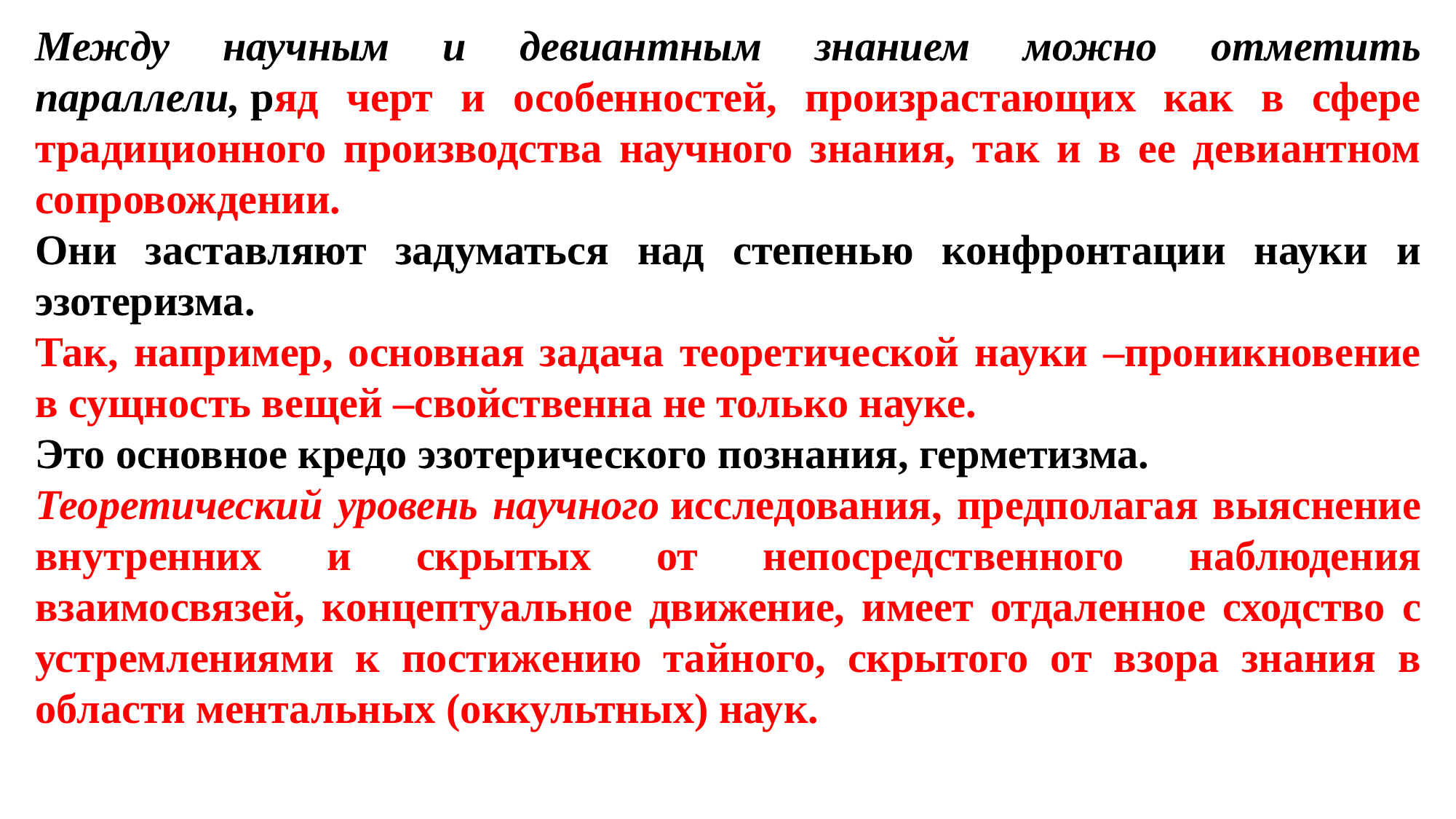

Между научным и девиантным знанием можно отметить параллели, ряд черт и особенностей, произрастающих как в сфере традиционного производства научного знания, так и в ее девиантном сопровождении.
Они заставляют задуматься над степенью конфронтации науки и эзотеризма.
Так, например, основная задача теоретической науки –проникновение в сущность вещей –свойственна не только науке.
Это основное кредо эзотерического познания, герметизма.
Теоретический уровень научного исследования, предполагая выяснение внутренних и скрытых от непосредственного наблюдения взаимосвязей, концептуальное движение, имеет отдаленное сходство с устремлениями к постижению тайного, скрытого от взора знания в области ментальных (оккультных) наук.